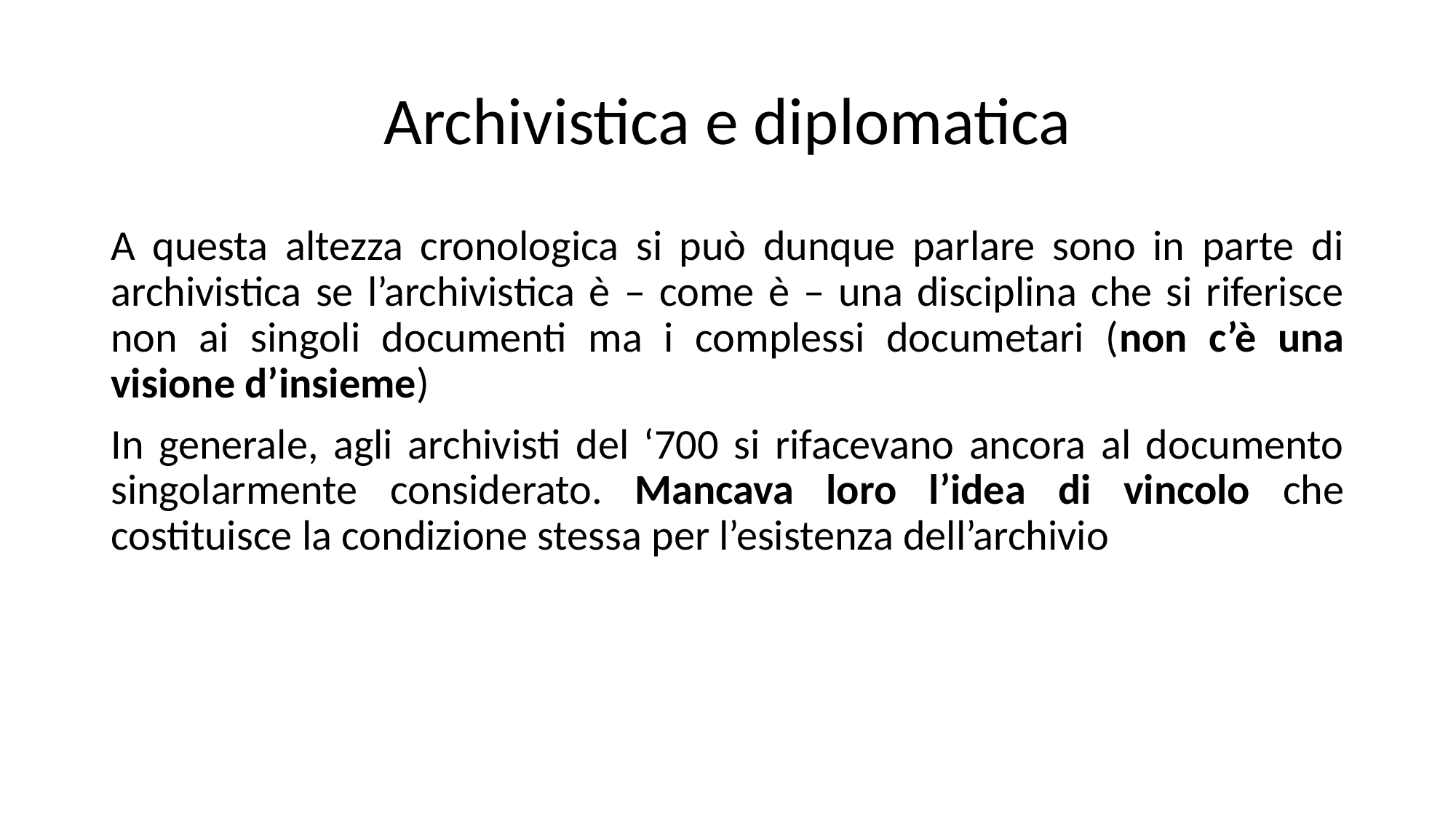

# Archivistica e diplomatica
A questa altezza cronologica si può dunque parlare sono in parte di archivistica se l’archivistica è – come è – una disciplina che si riferisce non ai singoli documenti ma i complessi documetari (non c’è una visione d’insieme)
In generale, agli archivisti del ‘700 si rifacevano ancora al documento singolarmente considerato. Mancava loro l’idea di vincolo che costituisce la condizione stessa per l’esistenza dell’archivio